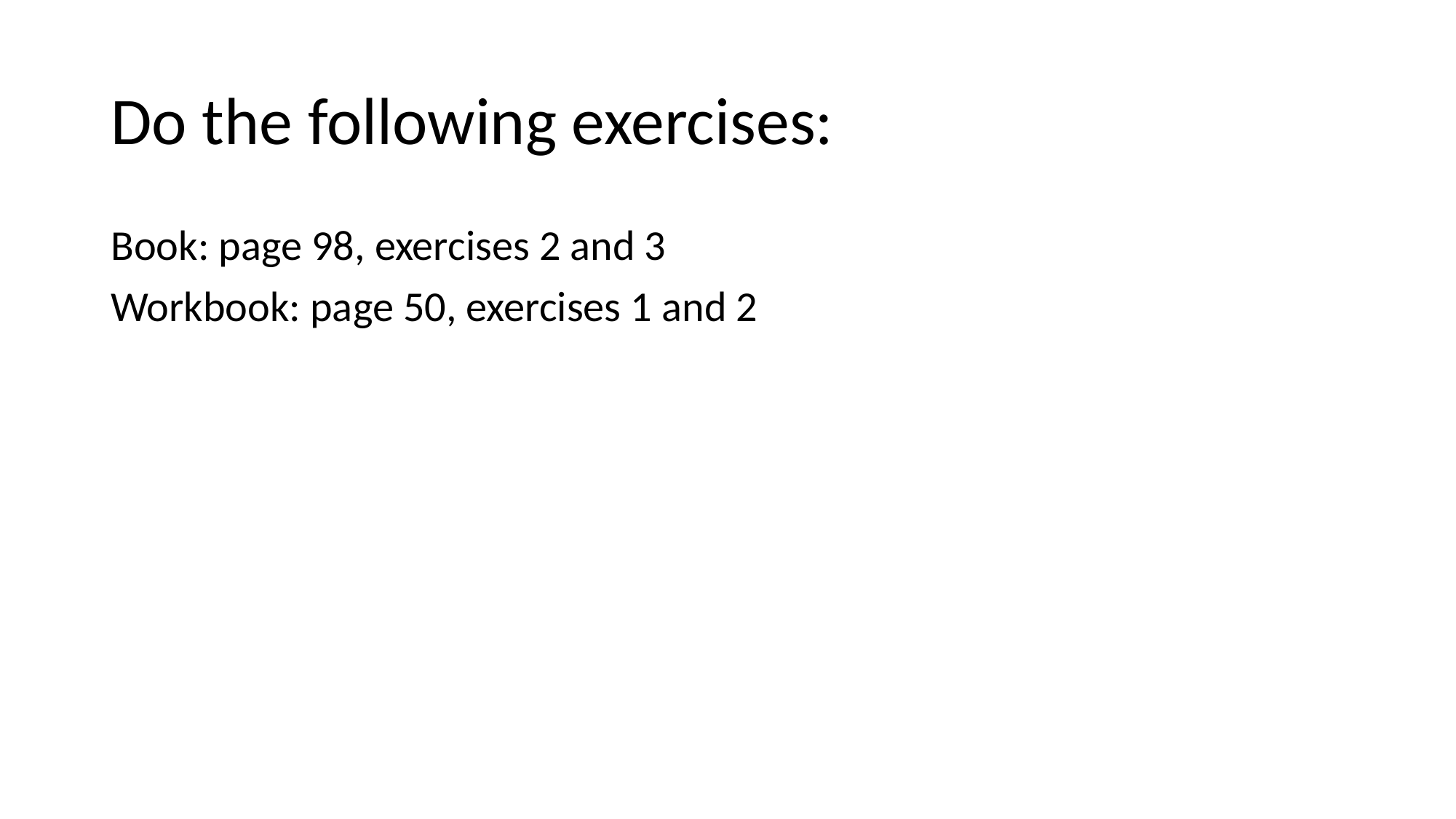

# Do the following exercises:
Book: page 98, exercises 2 and 3
Workbook: page 50, exercises 1 and 2